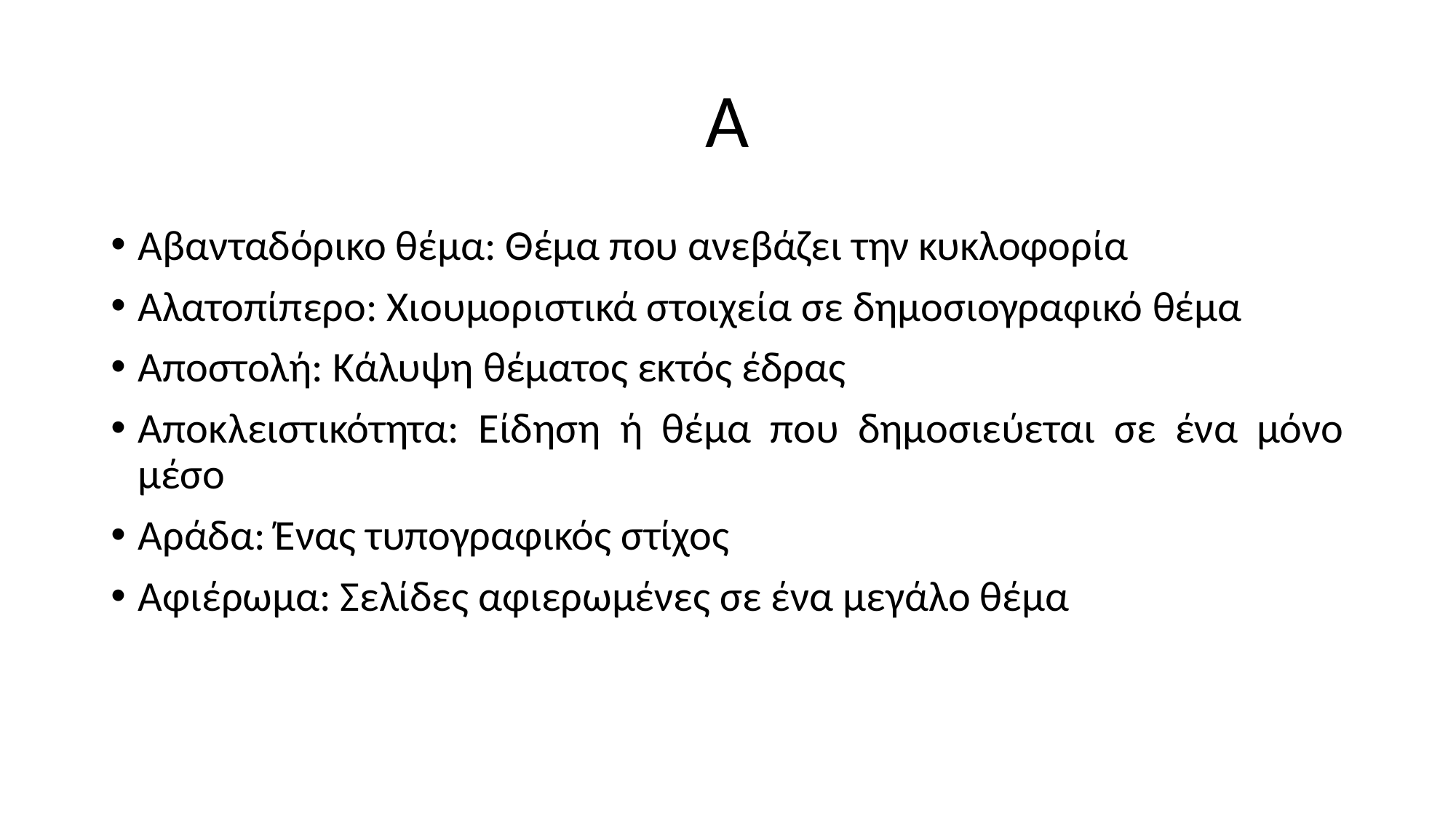

# Α
Αβανταδόρικο θέμα: Θέμα που ανεβάζει την κυκλοφορία
Αλατοπίπερο: Χιουμοριστικά στοιχεία σε δημοσιογραφικό θέμα
Αποστολή: Κάλυψη θέματος εκτός έδρας
Αποκλειστικότητα: Είδηση ή θέμα που δημοσιεύεται σε ένα μόνο μέσο
Αράδα: Ένας τυπογραφικός στίχος
Αφιέρωμα: Σελίδες αφιερωμένες σε ένα μεγάλο θέμα